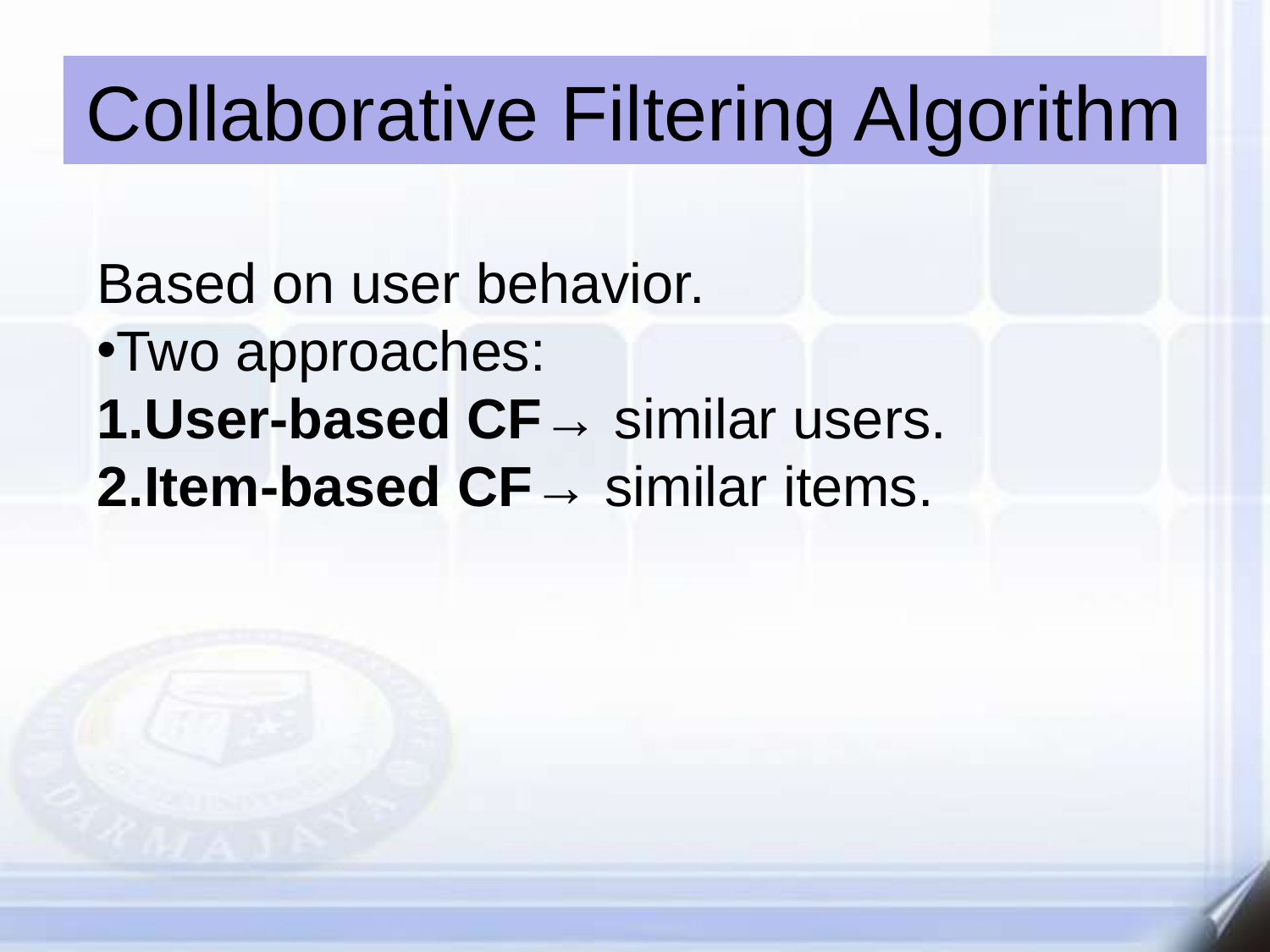

Collaborative Filtering Algorithm
Based on user behavior.
Two approaches:
User-based CF→ similar users.
Item-based CF→ similar items.